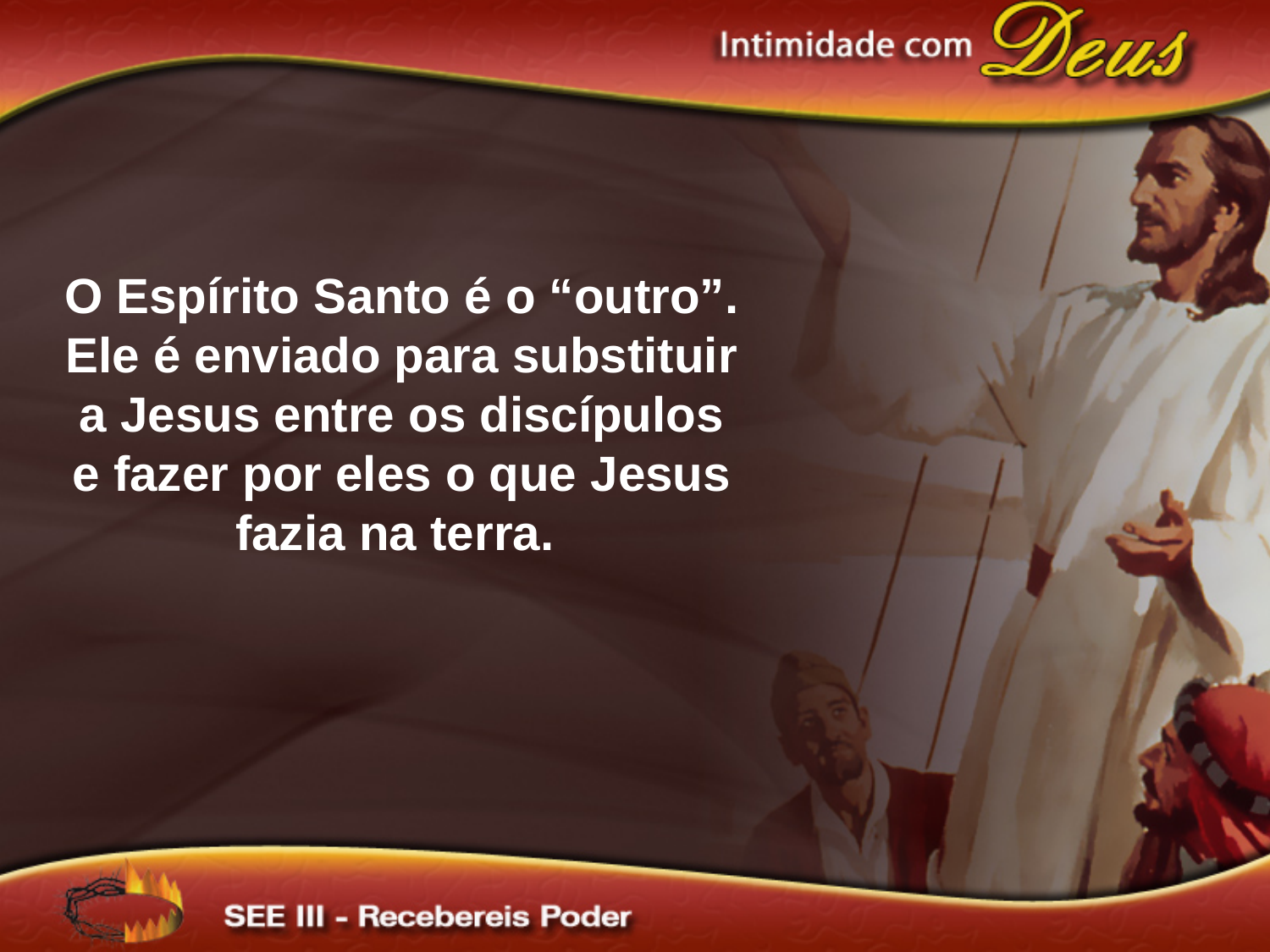

O Espírito Santo é o “outro”. Ele é enviado para substituir a Jesus entre os discípulos e fazer por eles o que Jesus fazia na terra.